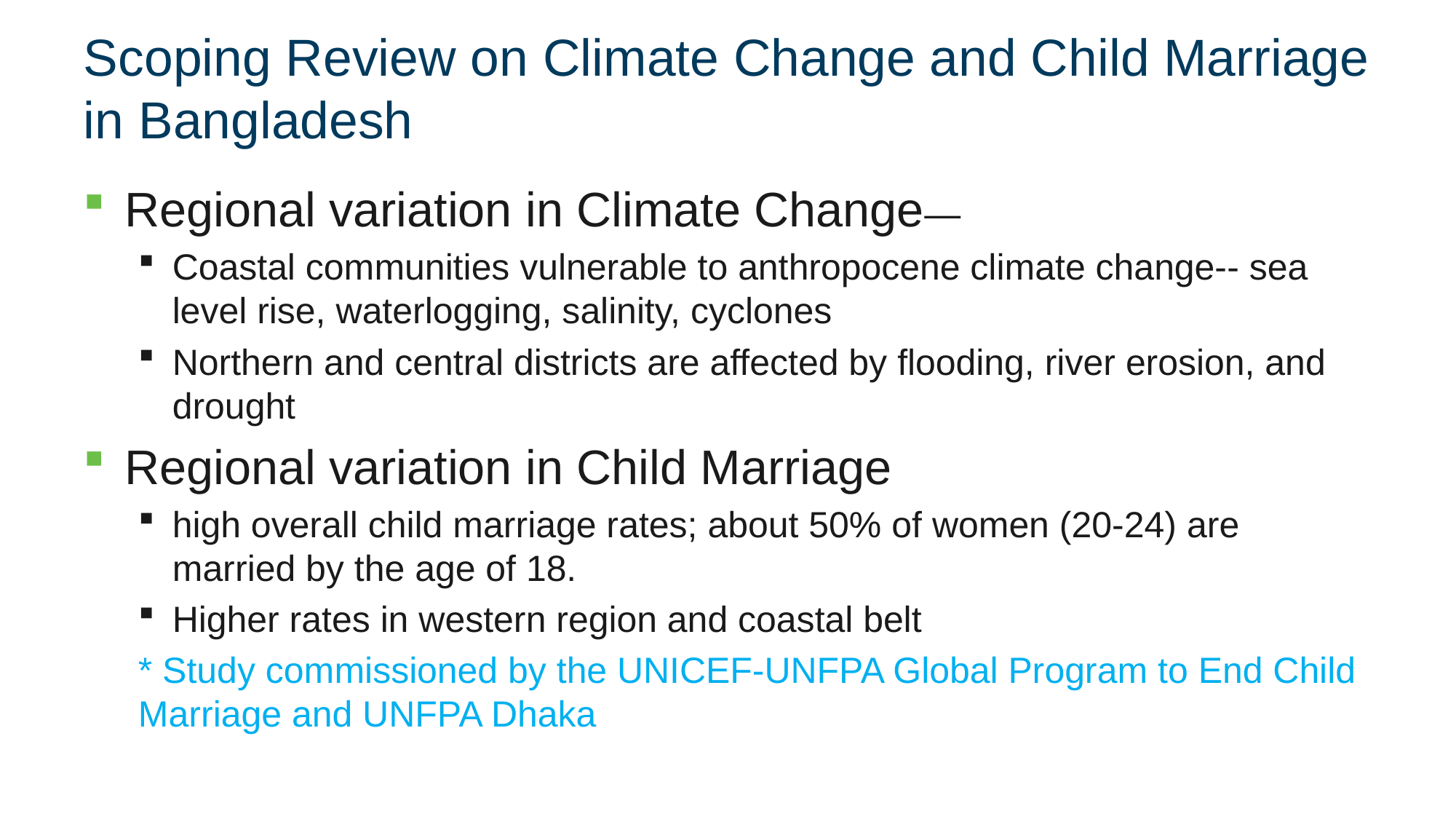

# Scoping Review on Climate Change and Child Marriage in Bangladesh
Regional variation in Climate Change—
Coastal communities vulnerable to anthropocene climate change-- sea level rise, waterlogging, salinity, cyclones
Northern and central districts are affected by flooding, river erosion, and drought
Regional variation in Child Marriage
high overall child marriage rates; about 50% of women (20-24) are married by the age of 18.
Higher rates in western region and coastal belt
* Study commissioned by the UNICEF-UNFPA Global Program to End Child Marriage and UNFPA Dhaka